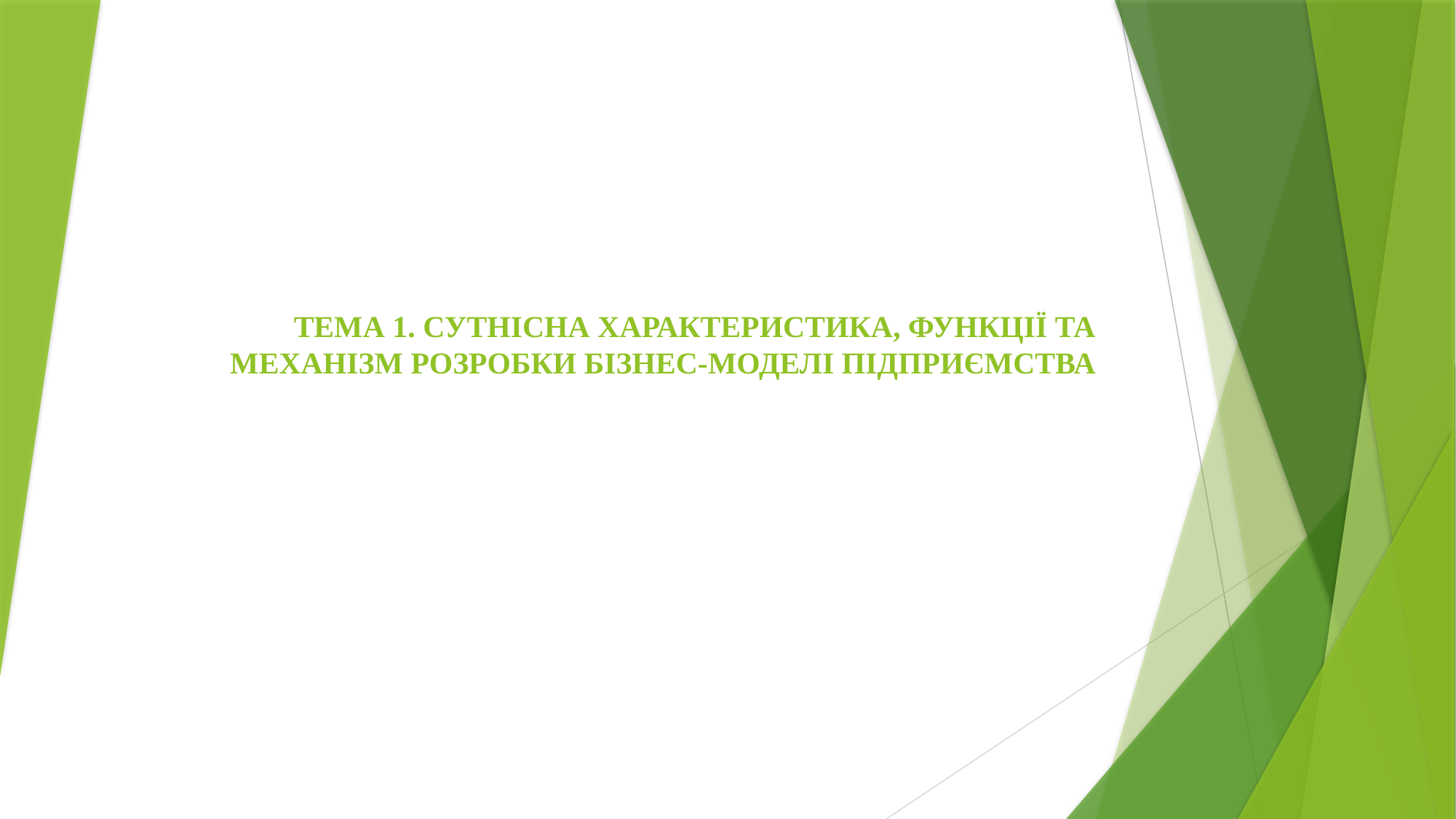

# ТЕМА 1. СУТНІСНА ХАРАКТЕРИСТИКА, ФУНКЦІЇ ТА МЕХАНІЗМ РОЗРОБКИ БІЗНЕС-МОДЕЛІ ПІДПРИЄМСТВА